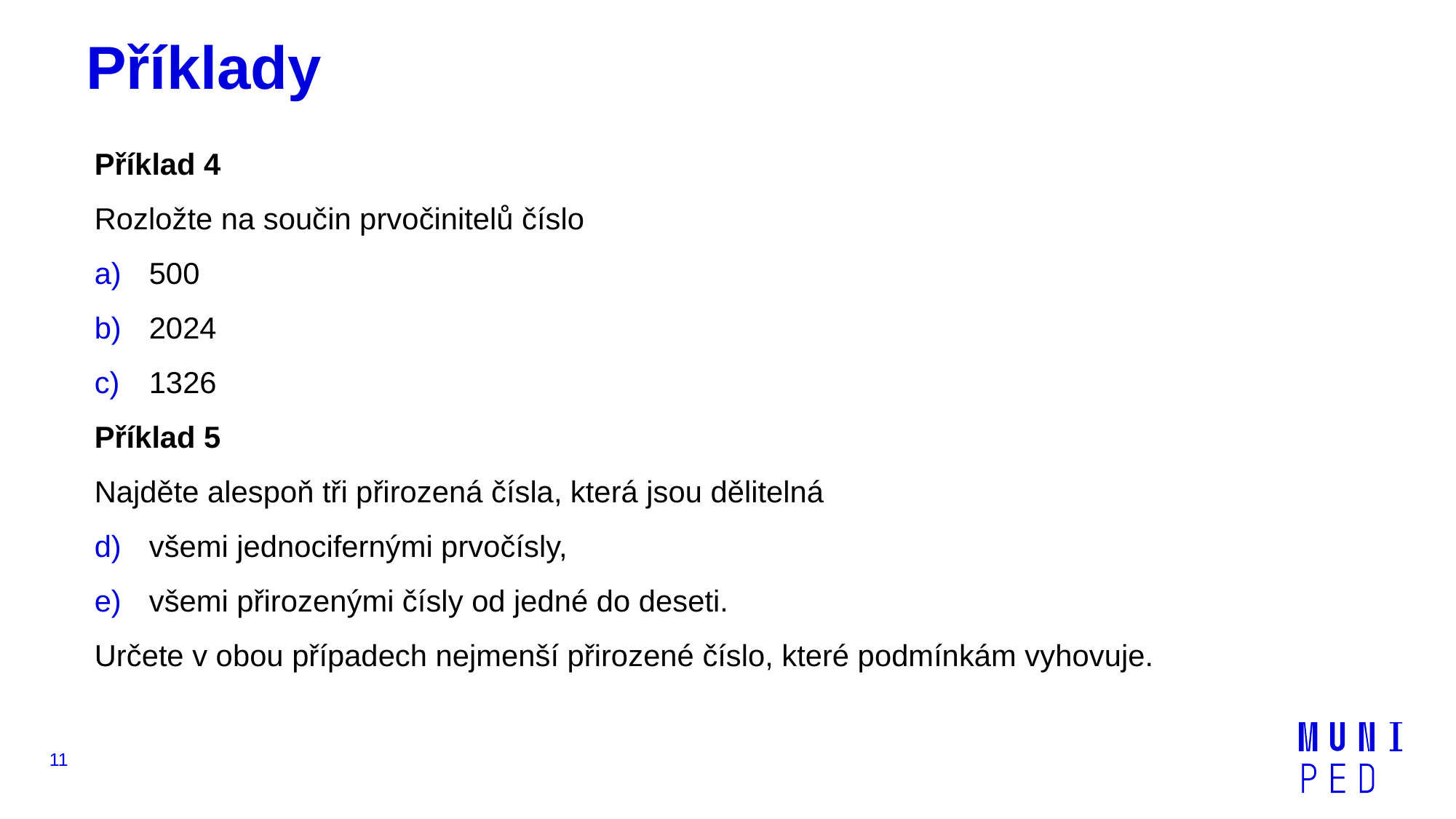

# Příklady
Příklad 4
Rozložte na součin prvočinitelů číslo
500
2024
1326
Příklad 5
Najděte alespoň tři přirozená čísla, která jsou dělitelná
všemi jednocifernými prvočísly,
všemi přirozenými čísly od jedné do deseti.
Určete v obou případech nejmenší přirozené číslo, které podmínkám vyhovuje.

11